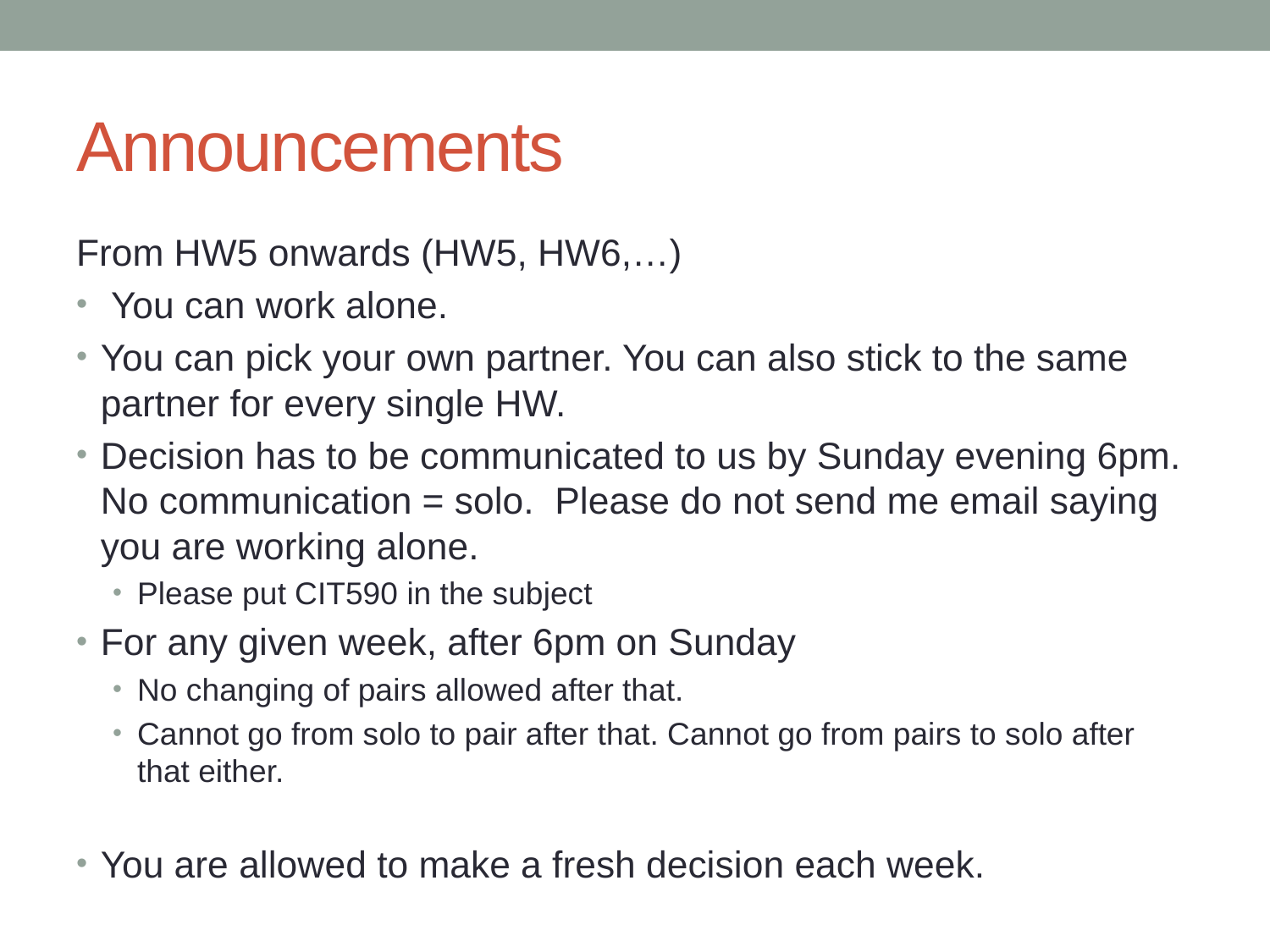

# Announcements
From HW5 onwards (HW5, HW6,…)
 You can work alone.
You can pick your own partner. You can also stick to the same partner for every single HW.
Decision has to be communicated to us by Sunday evening 6pm. No communication = solo.  Please do not send me email saying you are working alone.
Please put CIT590 in the subject
For any given week, after 6pm on Sunday
No changing of pairs allowed after that.
Cannot go from solo to pair after that. Cannot go from pairs to solo after that either.

You are allowed to make a fresh decision each week.